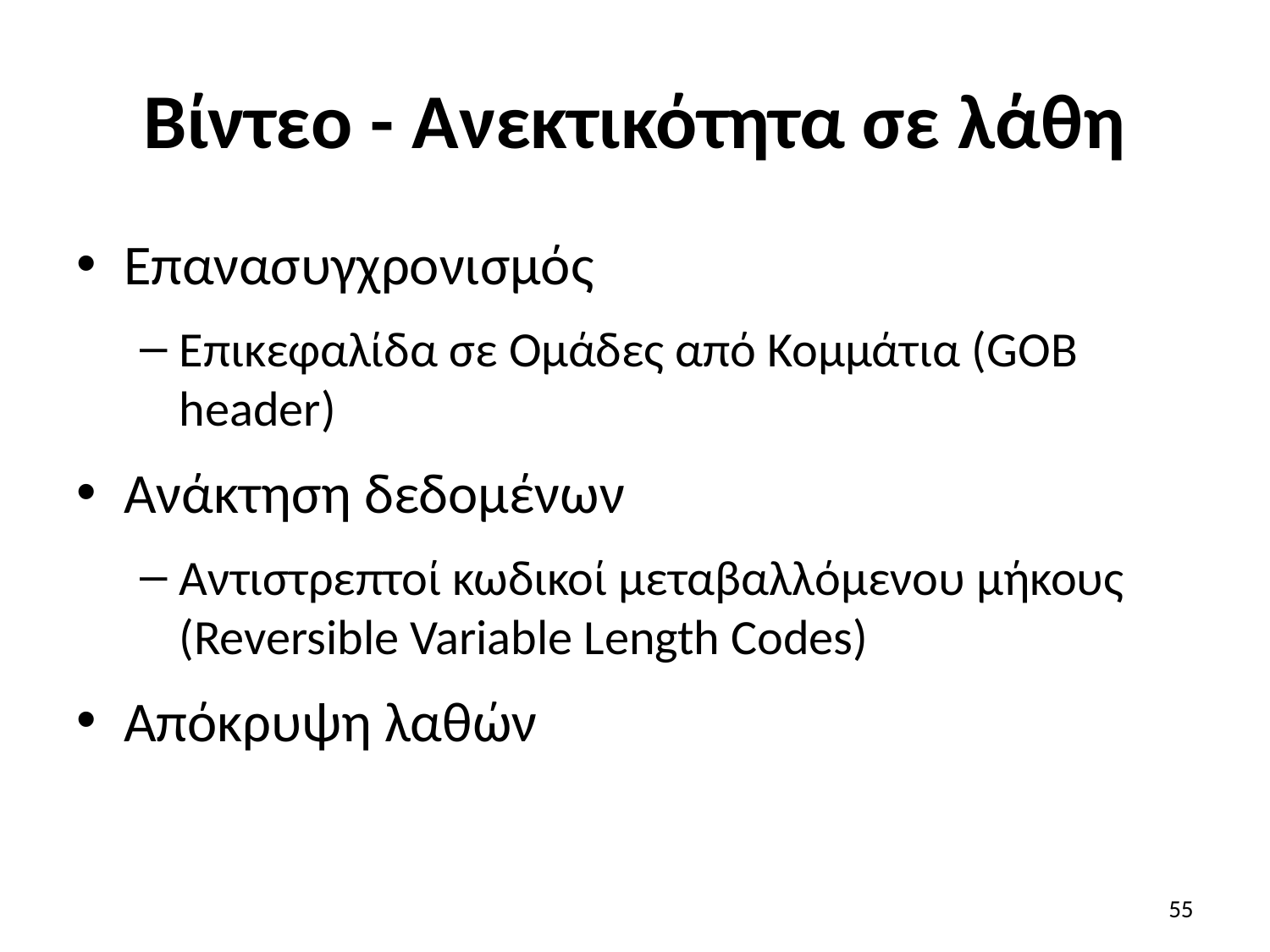

# Βίντεο - Ανεκτικότητα σε λάθη
Επανασυγχρονισμός
Επικεφαλίδα σε Ομάδες από Κομμάτια (GOB header)
Ανάκτηση δεδομένων
Αντιστρεπτοί κωδικοί μεταβαλλόμενου μήκους (Reversible Variable Length Codes)
Απόκρυψη λαθών
55